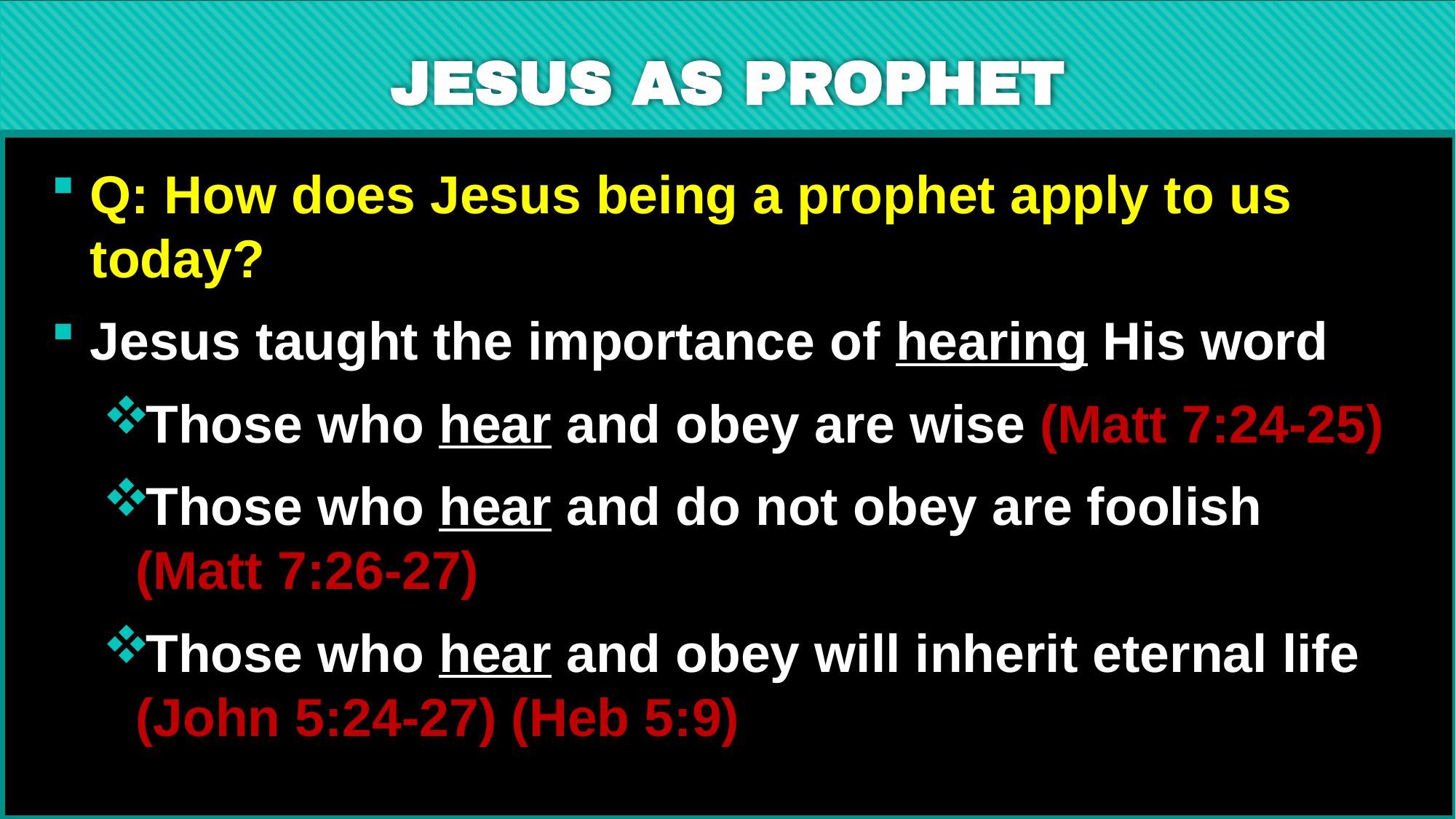

# JESUS AS PROPHET
Q: How does Jesus being a prophet apply to us today?
Jesus taught the importance of hearing His word
Those who hear and obey are wise (Matt 7:24-25)
Those who hear and do not obey are foolish (Matt 7:26-27)
Those who hear and obey will inherit eternal life (John 5:24-27) (Heb 5:9)